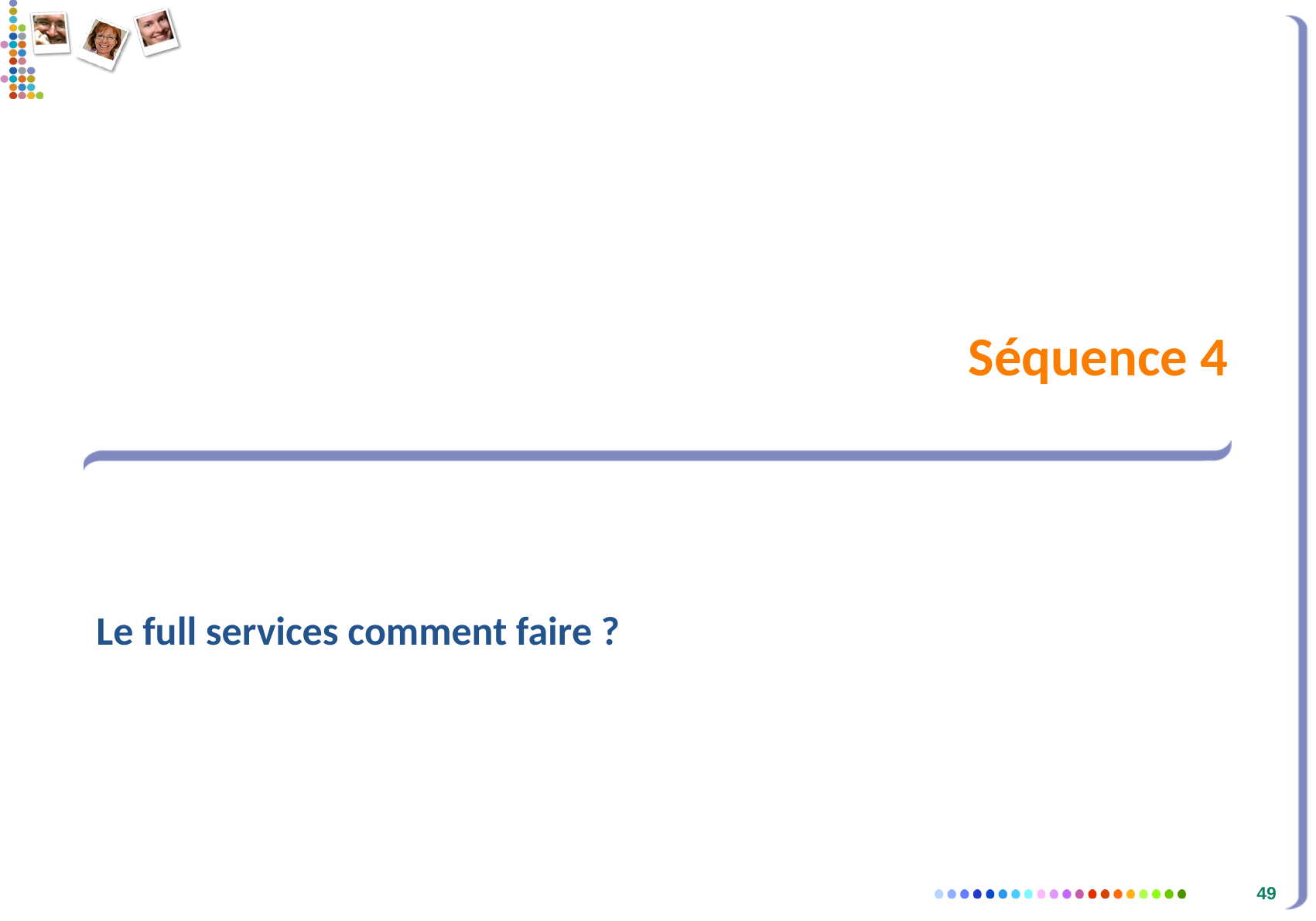

# Séquence 4
Le full services comment faire ?